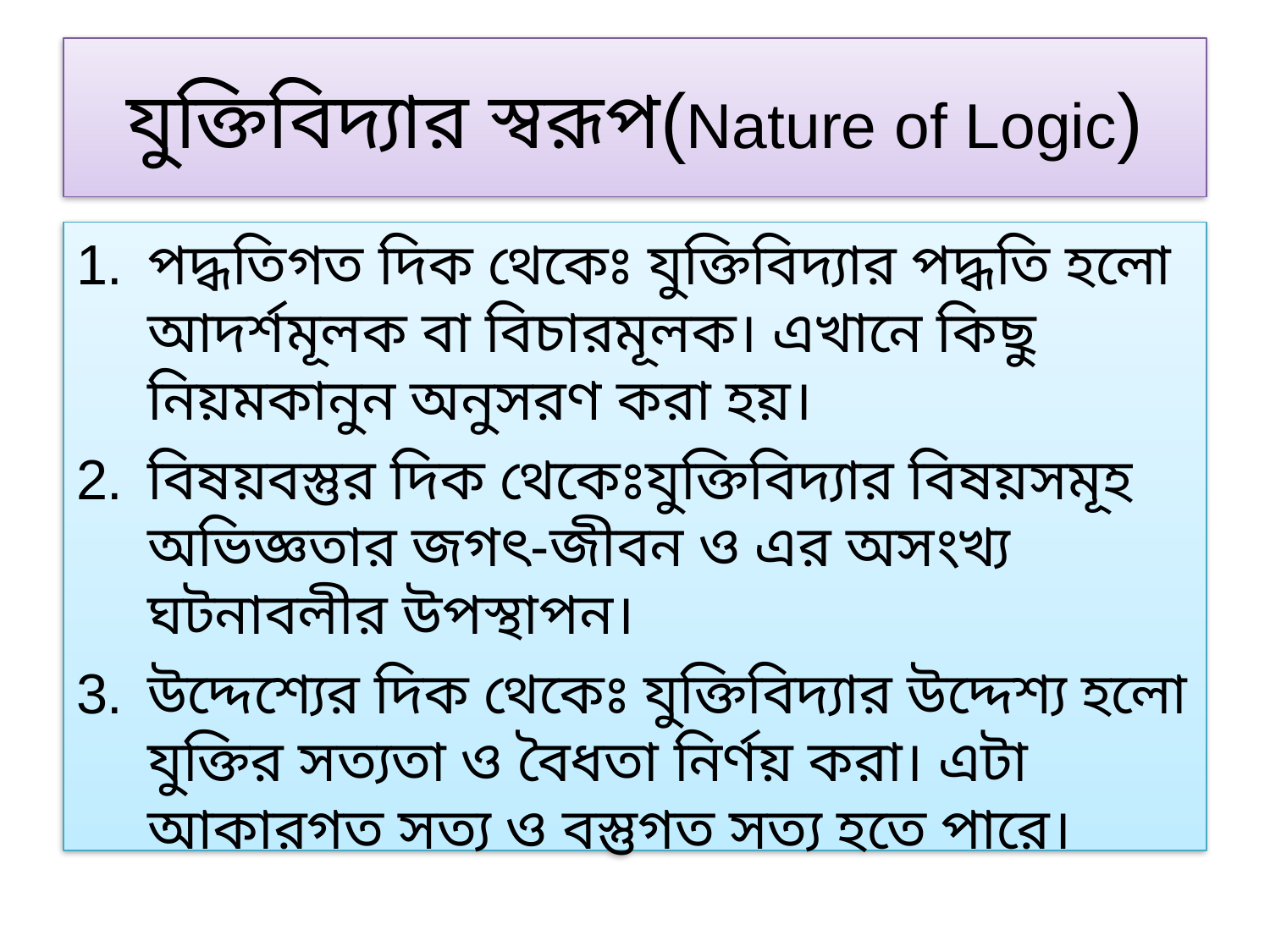

# যুক্তিবিদ্যার স্বরূপ(Nature of Logic)
পদ্ধতিগত দিক থেকেঃ যুক্তিবিদ্যার পদ্ধতি হলো আদর্শমূলক বা বিচারমূলক। এখানে কিছু নিয়মকানুন অনুসরণ করা হয়।
বিষয়বস্তুর দিক থেকেঃযুক্তিবিদ্যার বিষয়সমূহ অভিজ্ঞতার জগৎ-জীবন ও এর অসংখ্য ঘটনাবলীর উপস্থাপন।
উদ্দেশ্যের দিক থেকেঃ যুক্তিবিদ্যার উদ্দেশ্য হলো যুক্তির সত্যতা ও বৈধতা নির্ণয় করা। এটা আকারগত সত্য ও বস্তুগত সত্য হতে পারে।